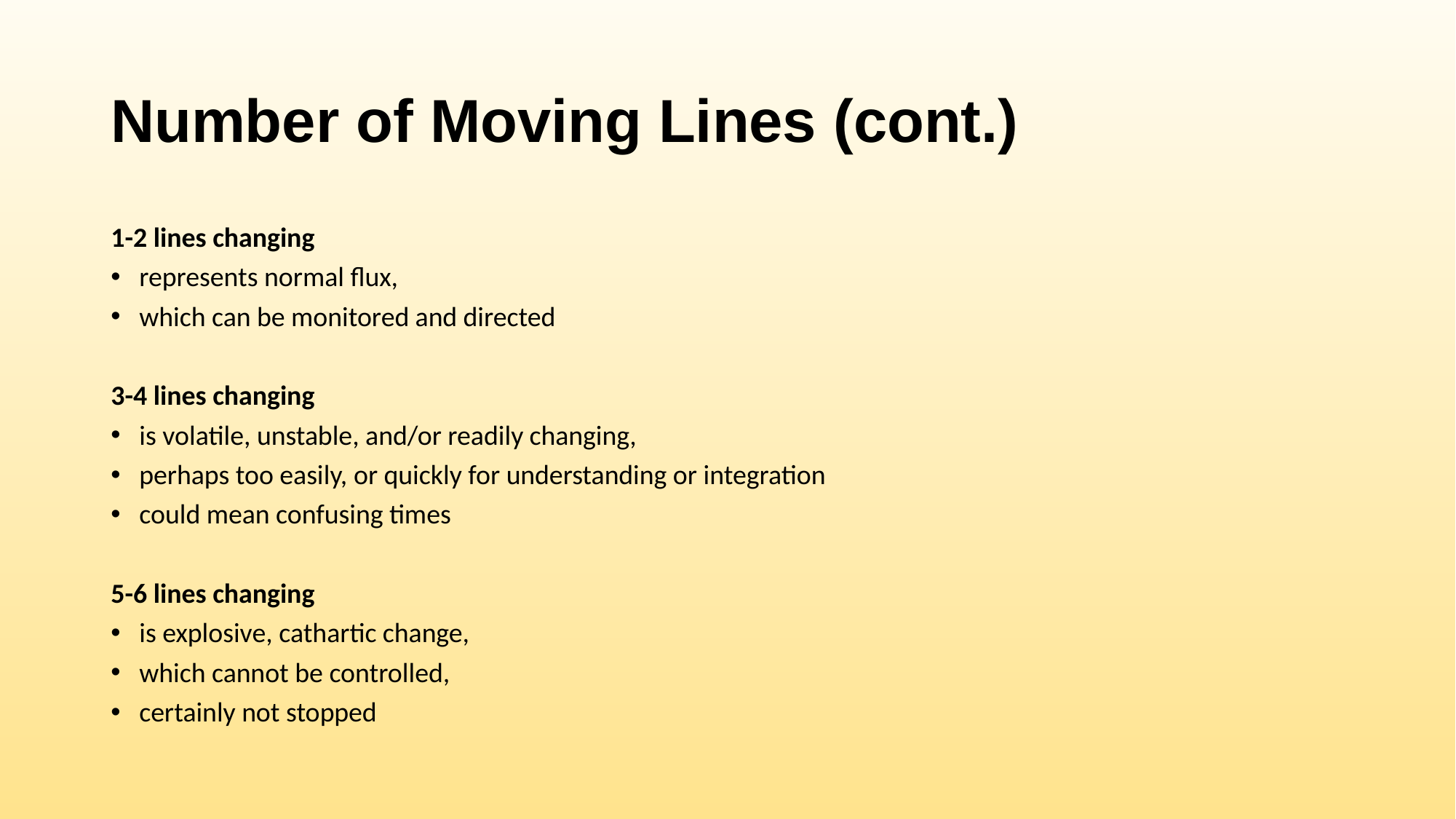

# Number of Moving Lines (cont.)
1-2 lines changing
represents normal flux,
which can be monitored and directed

3-4 lines changing
is volatile, unstable, and/or readily changing,
perhaps too easily, or quickly for understanding or integration
could mean confusing times

5-6 lines changing
is explosive, cathartic change,
which cannot be controlled,
certainly not stopped